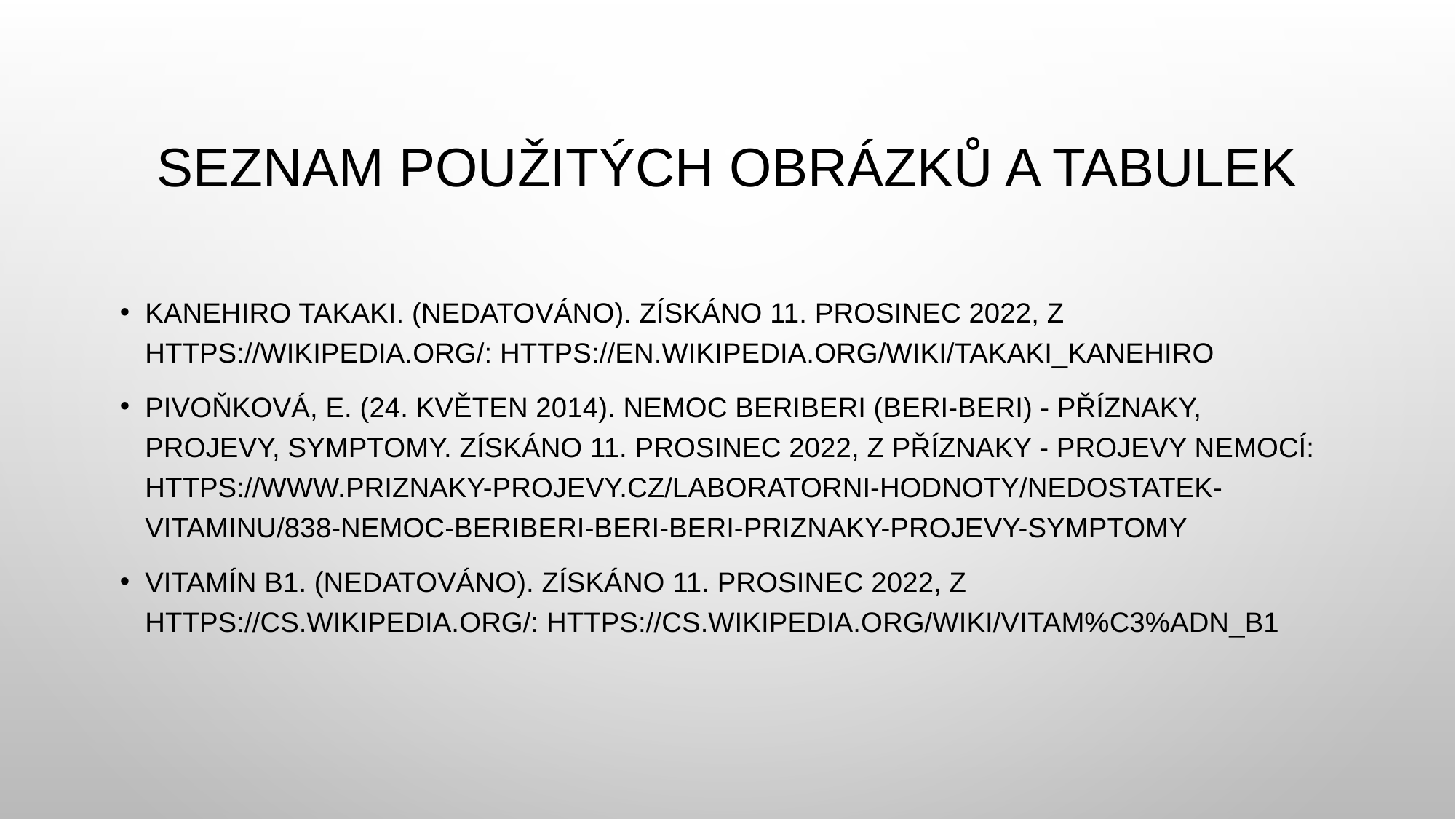

# Seznam použitých obrázků a tabulek
Kanehiro Takaki. (nedatováno). Získáno 11. Prosinec 2022, z https://wikipedia.org/: https://en.wikipedia.org/wiki/Takaki_Kanehiro
Pivoňková, E. (24. Květen 2014). Nemoc beriberi (beri-beri) - příznaky, projevy, symptomy. Získáno 11. Prosinec 2022, z Příznaky - projevy nemocí: https://www.priznaky-projevy.cz/laboratorni-hodnoty/nedostatek-vitaminu/838-nemoc-beriberi-beri-beri-priznaky-projevy-symptomy
Vitamín B1. (nedatováno). Získáno 11. Prosinec 2022, z https://cs.wikipedia.org/: https://cs.wikipedia.org/wiki/Vitam%C3%ADn_B1